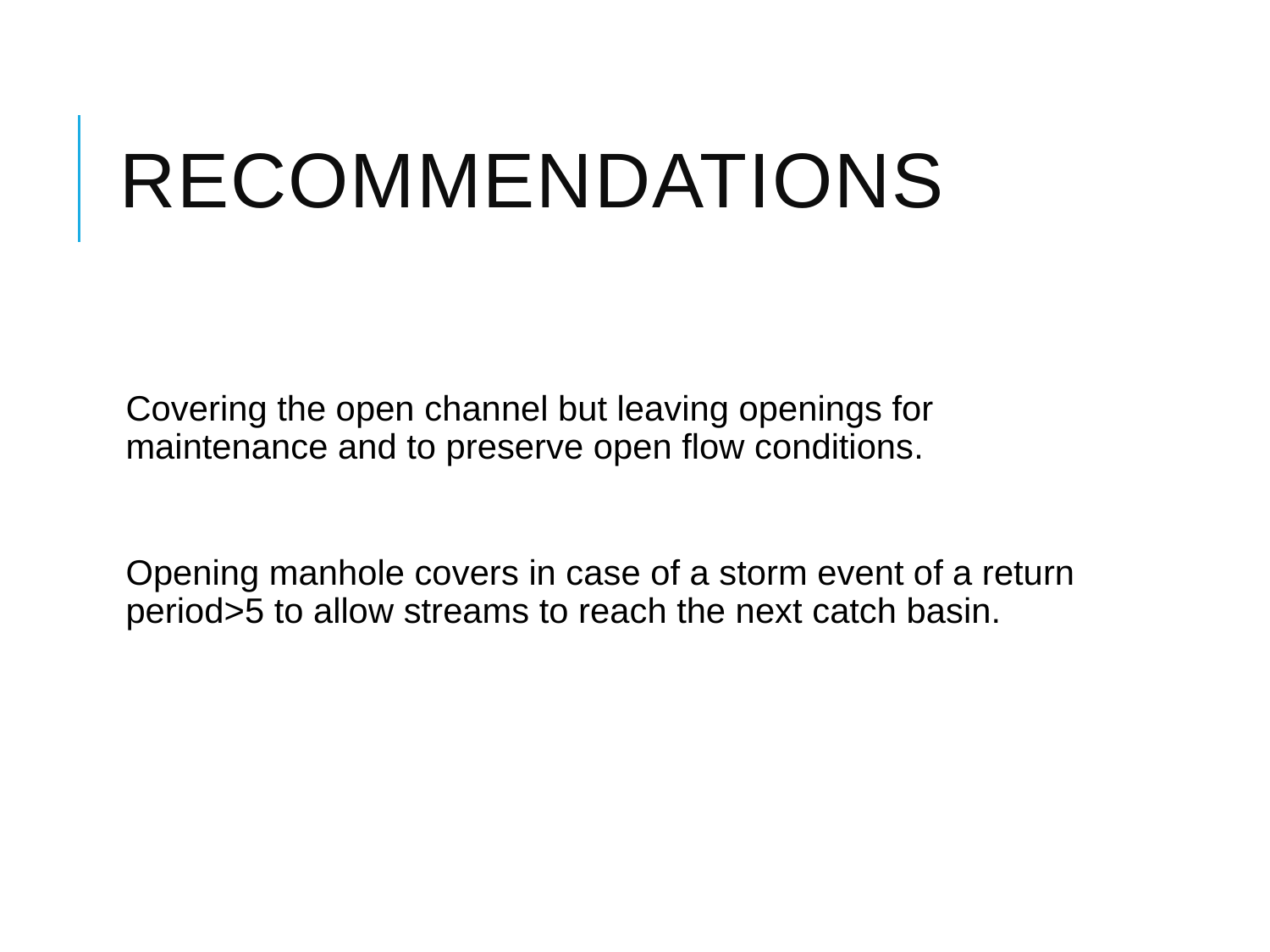

# Recommendations

Covering the open channel but leaving openings for maintenance and to preserve open flow conditions.

Opening manhole covers in case of a storm event of a return period>5 to allow streams to reach the next catch basin.